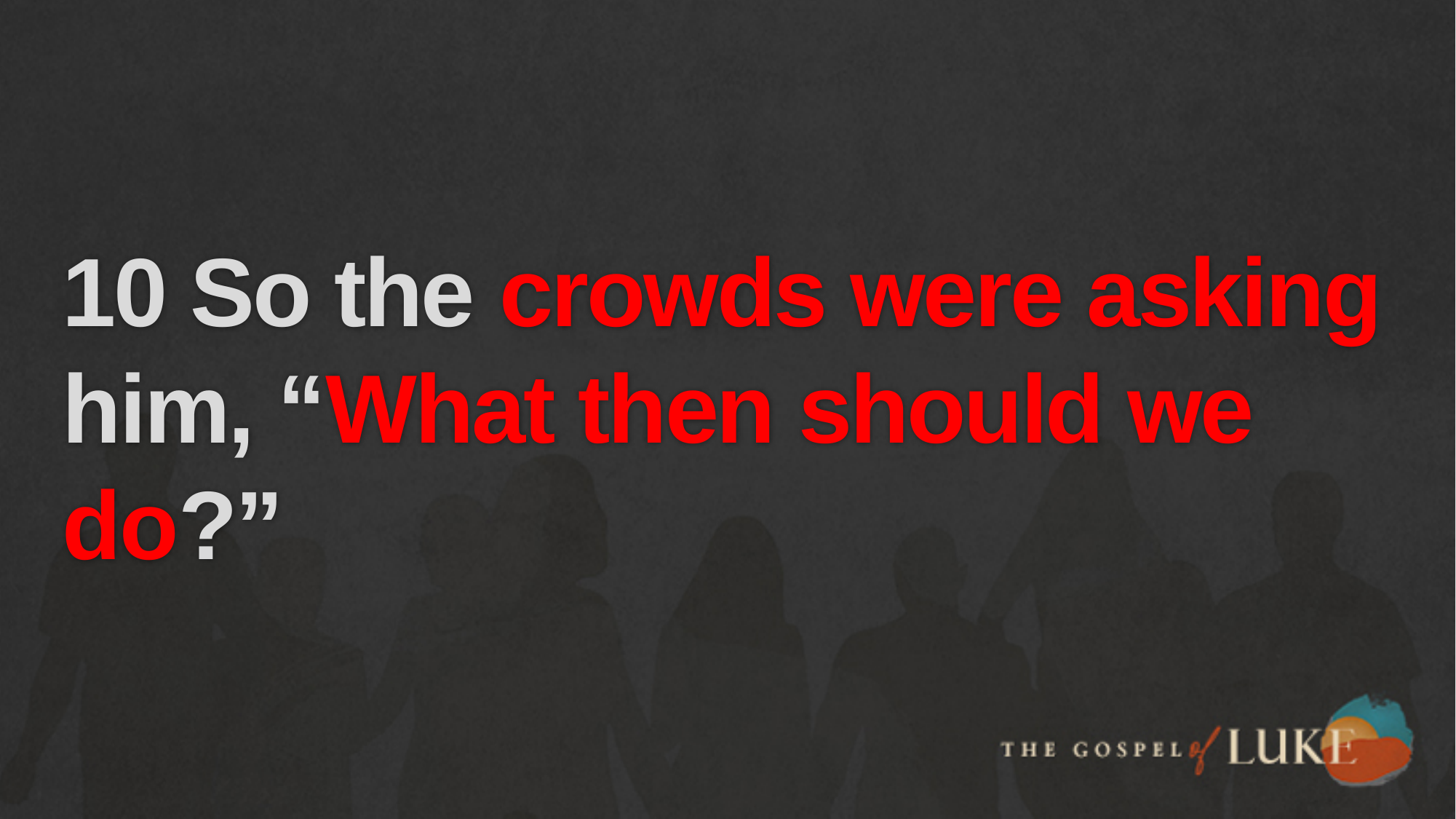

# 10 So the crowds were asking him, “What then should we do?”